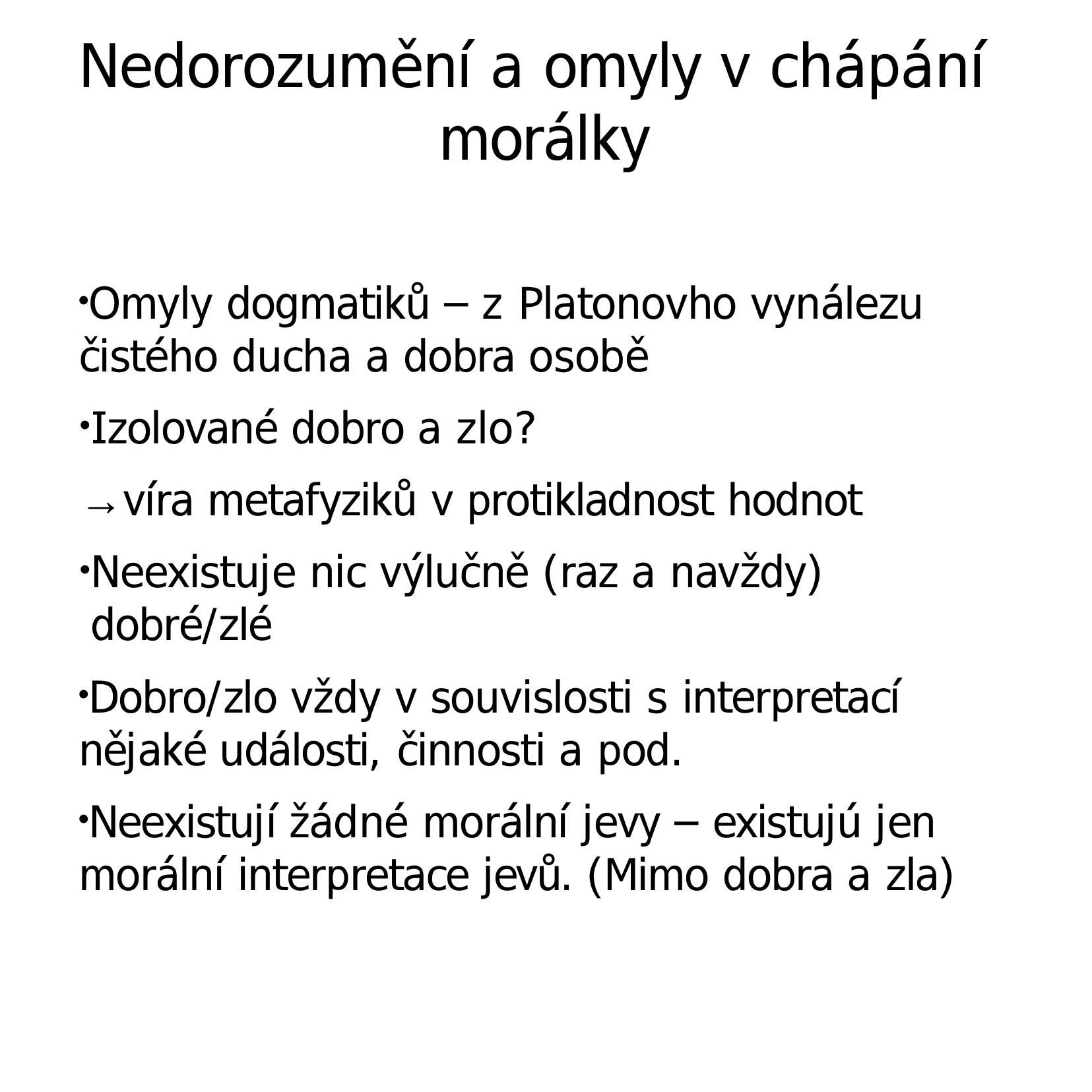

# Nedorozumění a omyly v chápání  morálky
Omyly dogmatiků – z Platonovho vynálezu  čistého ducha a dobra osobě
Izolované dobro a zlo?
→víra metafyziků v protikladnost hodnot
Neexistuje nic výlučně (raz a navždy) dobré/zlé
Dobro/zlo vždy v souvislosti s interpretací  nějaké události, činnosti a pod.
Neexistují žádné morální jevy – existujú jen  morální interpretace jevů. (Mimo dobra a zla)